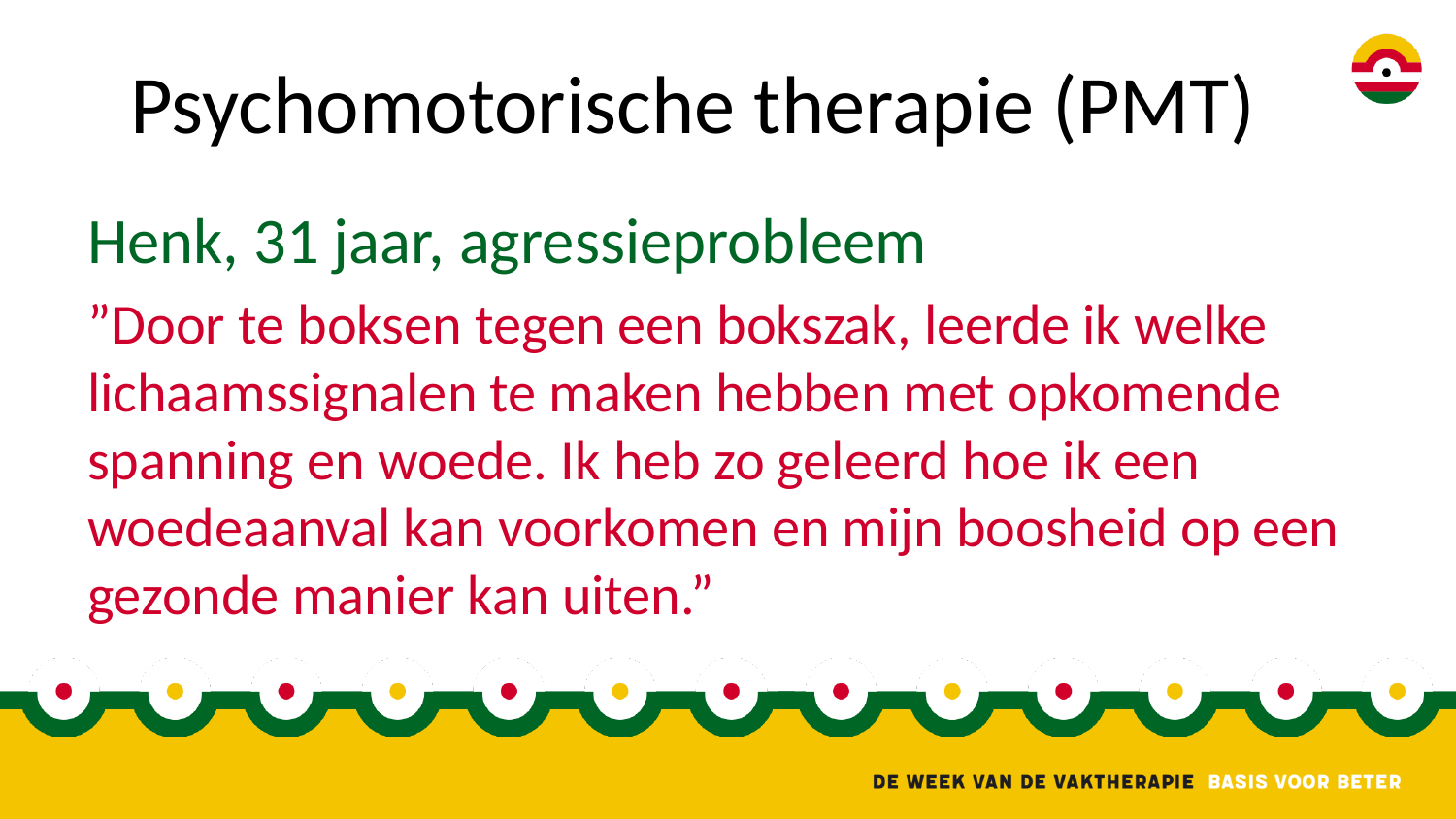

# Psychomotorische therapie (PMT)
Henk, 31 jaar, agressieprobleem
”Door te boksen tegen een bokszak, leerde ik welke lichaamssignalen te maken hebben met opkomende spanning en woede. Ik heb zo geleerd hoe ik een woedeaanval kan voorkomen en mijn boosheid op een gezonde manier kan uiten.”